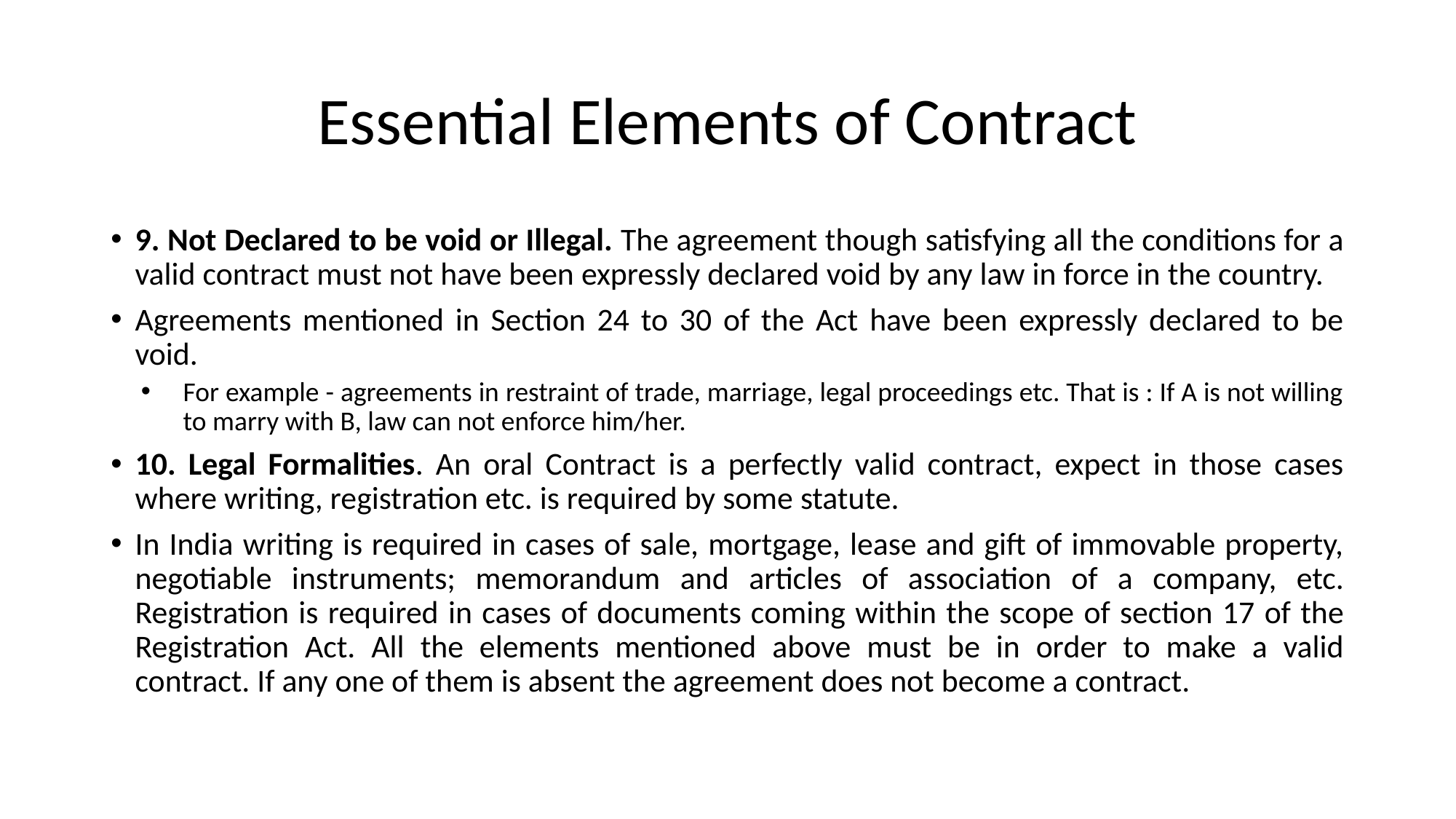

# Essential Elements of Contract
9. Not Declared to be void or Illegal. The agreement though satisfying all the conditions for a valid contract must not have been expressly declared void by any law in force in the country.
Agreements mentioned in Section 24 to 30 of the Act have been expressly declared to be void.
For example - agreements in restraint of trade, marriage, legal proceedings etc. That is : If A is not willing to marry with B, law can not enforce him/her.
10. Legal Formalities. An oral Contract is a perfectly valid contract, expect in those cases where writing, registration etc. is required by some statute.
In India writing is required in cases of sale, mortgage, lease and gift of immovable property, negotiable instruments; memorandum and articles of association of a company, etc. Registration is required in cases of documents coming within the scope of section 17 of the Registration Act. All the elements mentioned above must be in order to make a valid contract. If any one of them is absent the agreement does not become a contract.